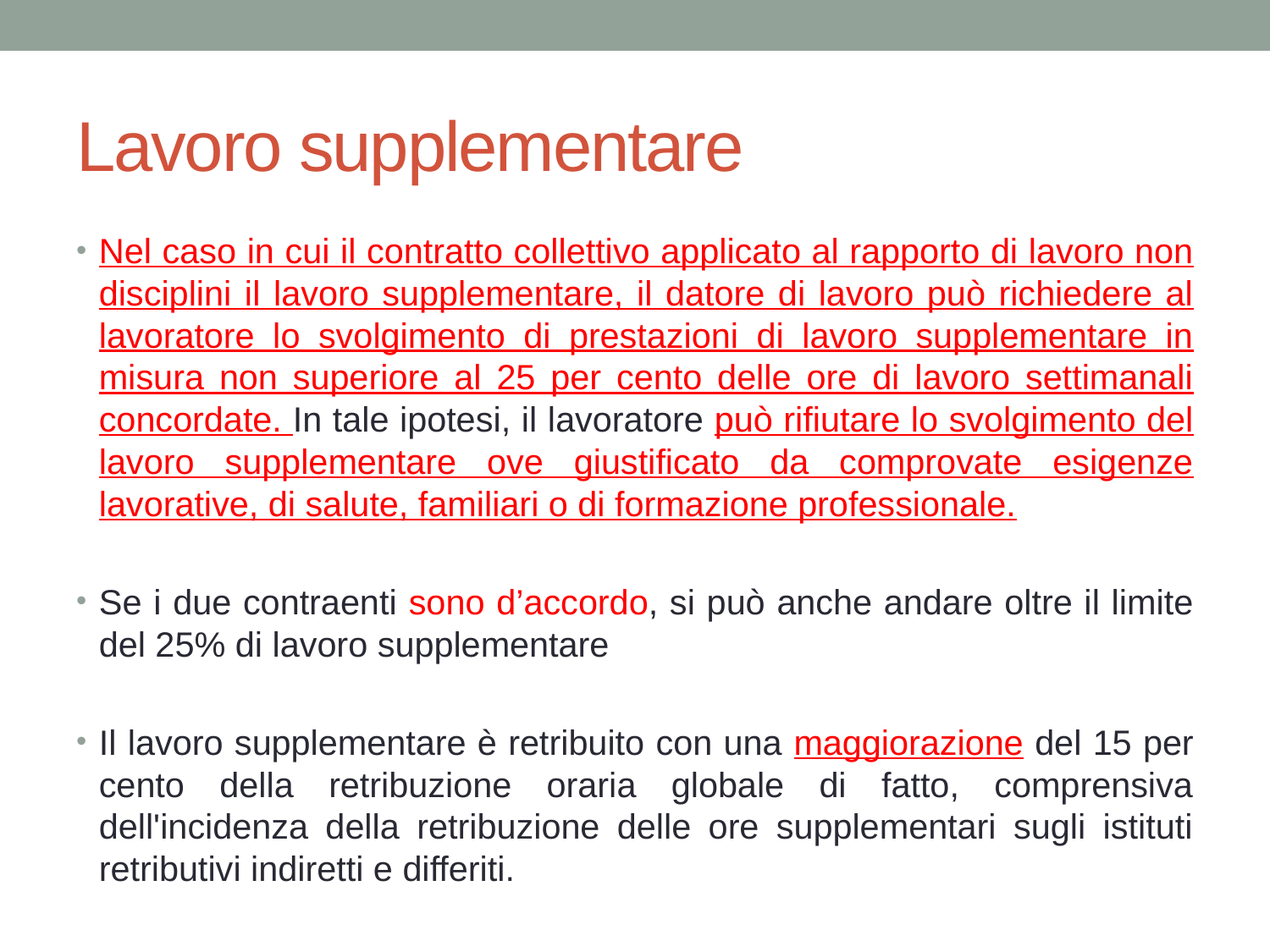

# Lavoro supplementare
Nel caso in cui il contratto collettivo applicato al rapporto di lavoro non disciplini il lavoro supplementare, il datore di lavoro può richiedere al lavoratore lo svolgimento di prestazioni di lavoro supplementare in misura non superiore al 25 per cento delle ore di lavoro settimanali concordate. In tale ipotesi, il lavoratore può rifiutare lo svolgimento del lavoro supplementare ove giustificato da comprovate esigenze lavorative, di salute, familiari o di formazione professionale.

Se i due contraenti sono d’accordo, si può anche andare oltre il limite del 25% di lavoro supplementare

Il lavoro supplementare è retribuito con una maggiorazione del 15 per cento della retribuzione oraria globale di fatto, comprensiva dell'incidenza della retribuzione delle ore supplementari sugli istituti retributivi indiretti e differiti.